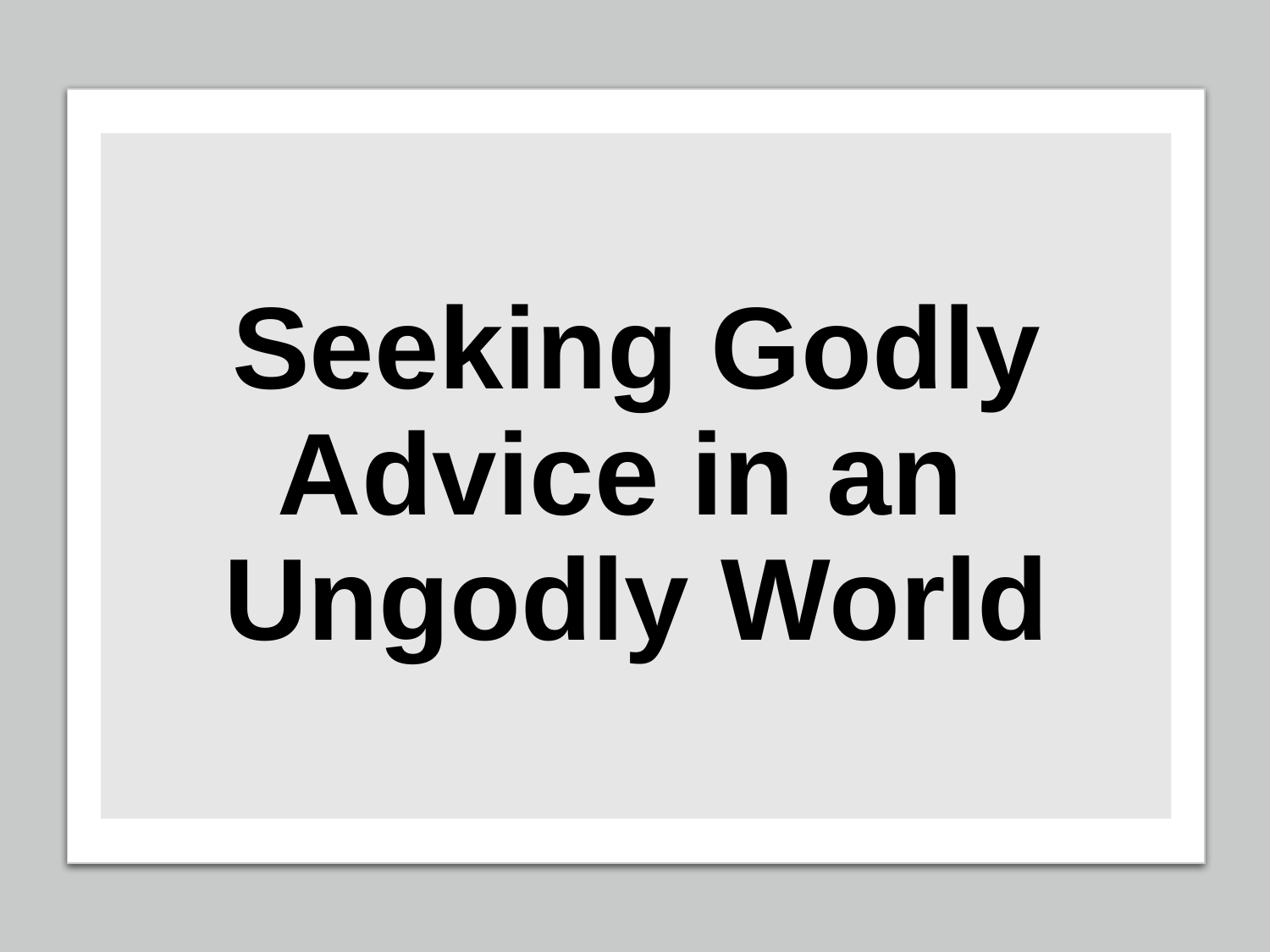

# Seeking Godly Advice in an Ungodly World